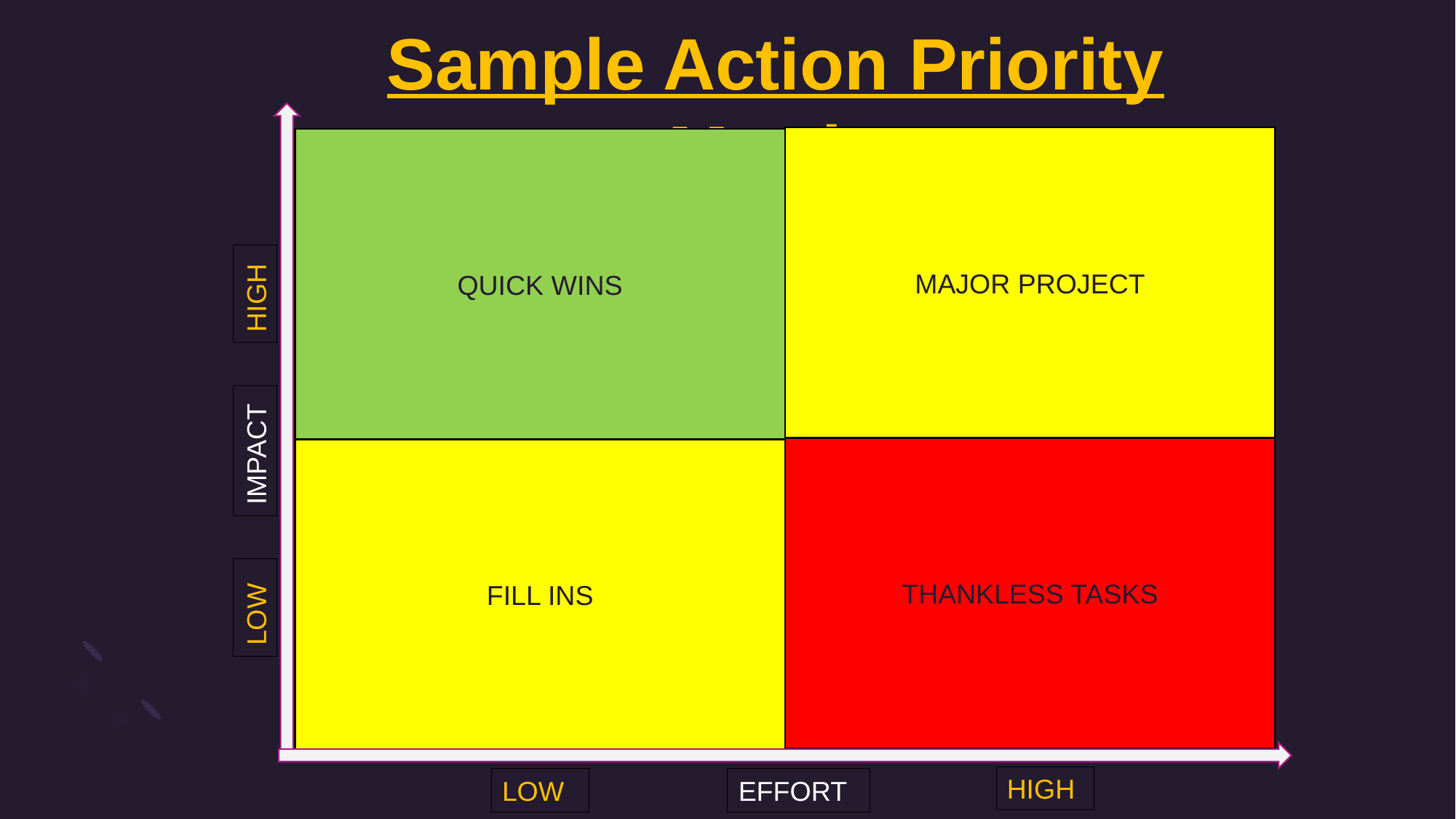

# Sample Action Priority Matrix
MAJOR PROJECT
QUICK WINS
HIGH

IMPACT
THANKLESS TASKS
FILL INS
LOW

HIGH
LOW
EFFORT